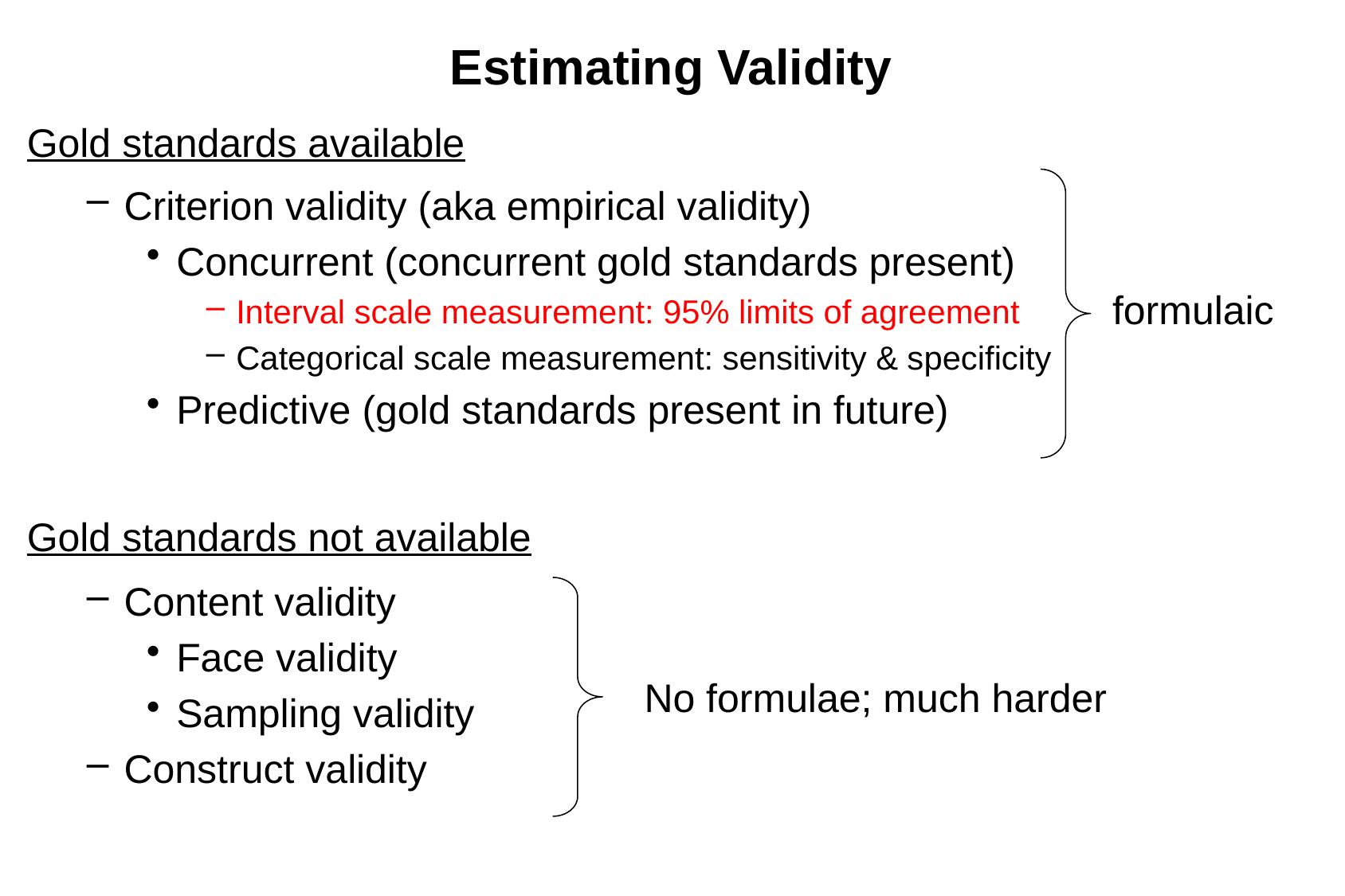

# Estimating Validity

Gold standards available

Criterion validity (aka empirical validity)
Concurrent (concurrent gold standards present)
Interval scale measurement: 95% limits of agreement
Categorical scale measurement: sensitivity & specificity
Predictive (gold standards present in future)

Gold standards not available

Content validity
Face validity
Sampling validity
Construct validity

formulaic

No formulae; much harder